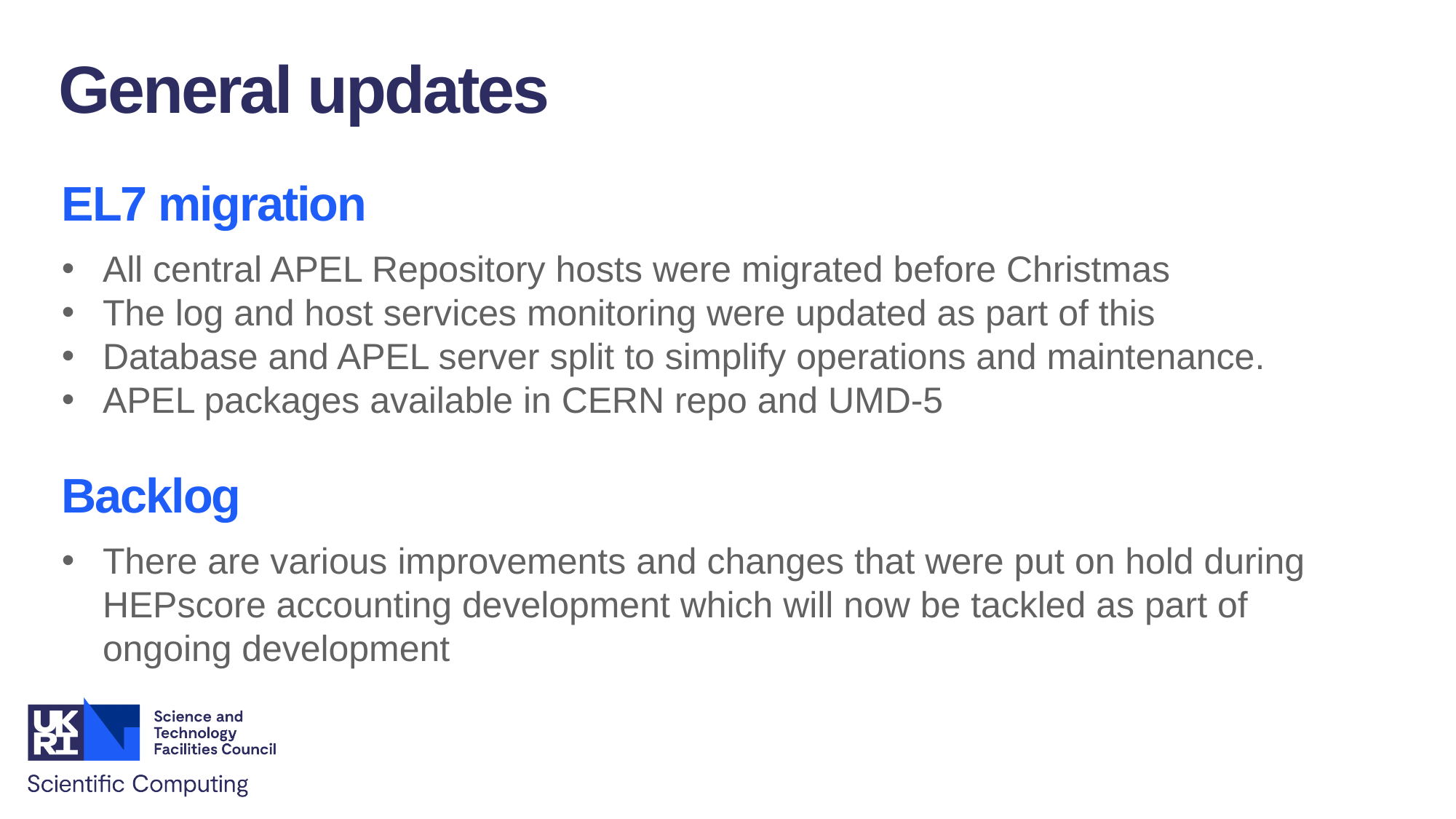

General updates
EL7 migration
All central APEL Repository hosts were migrated before Christmas
The log and host services monitoring were updated as part of this
Database and APEL server split to simplify operations and maintenance.
APEL packages available in CERN repo and UMD-5

Backlog
There are various improvements and changes that were put on hold during HEPscore accounting development which will now be tackled as part of ongoing development